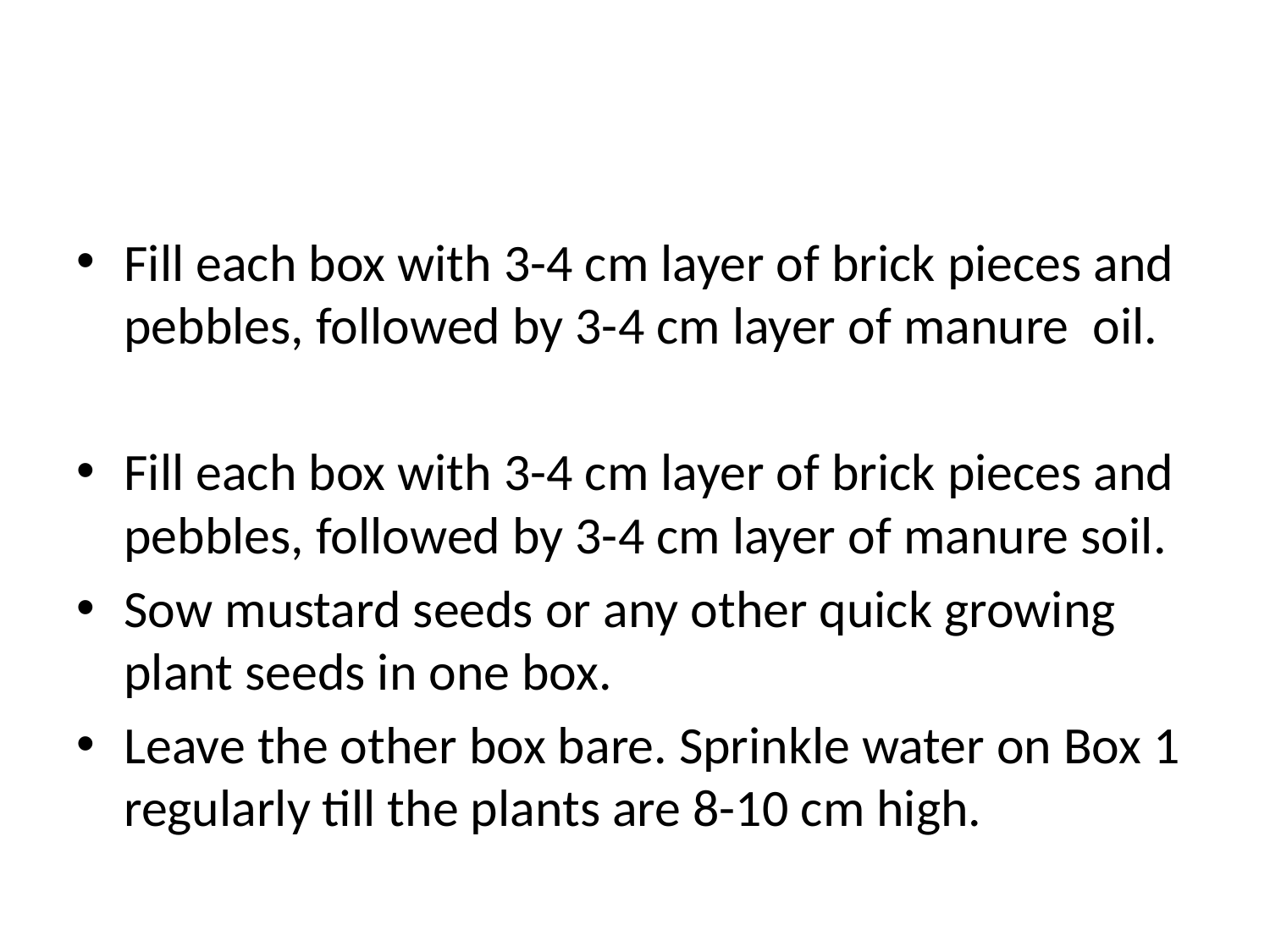

#
Fill each box with 3-4 cm layer of brick pieces and pebbles, followed by 3-4 cm layer of manure  oil.

Fill each box with 3-4 cm layer of brick pieces and pebbles, followed by 3-4 cm layer of manure soil.
Sow mustard seeds or any other quick growing plant seeds in one box.
Leave the other box bare. Sprinkle water on Box 1 regularly till the plants are 8-10 cm high.